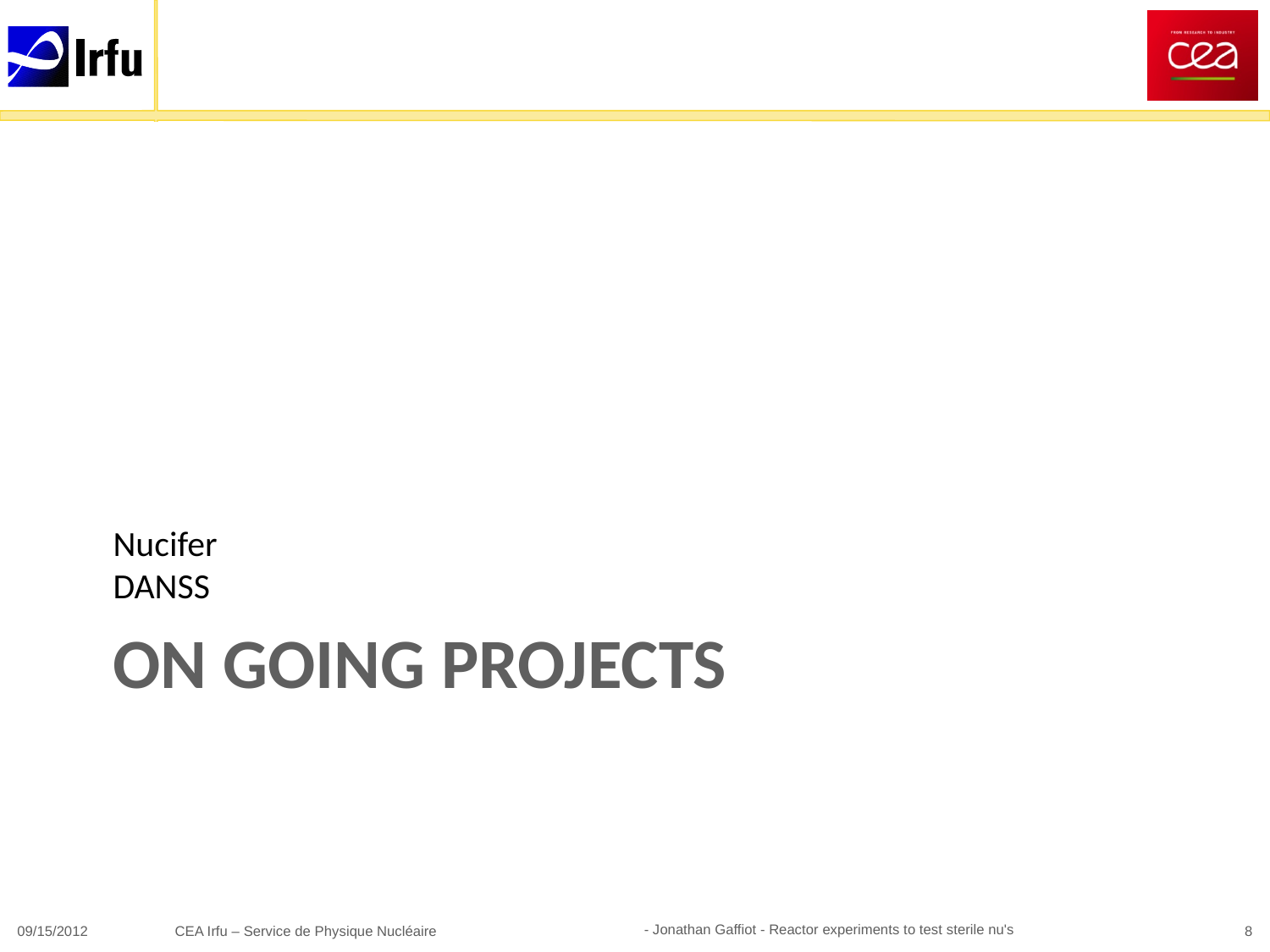

Nucifer
DANSS
# ON going projectS
- Jonathan Gaffiot - Reactor experiments to test sterile nu's
09/15/2012
8